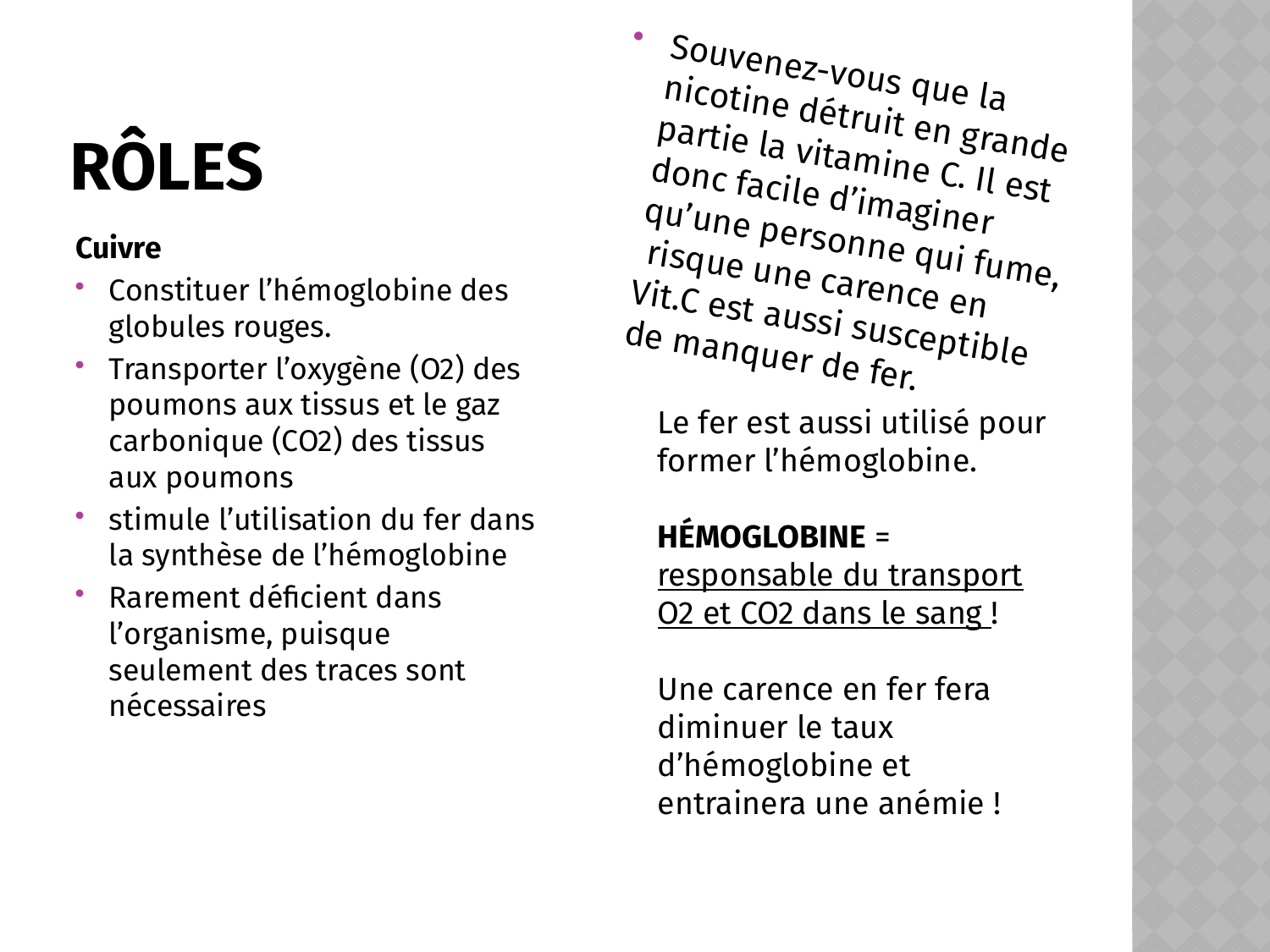

# Rôles
Souvenez-vous que la nicotine détruit en grande partie la vitamine C. Il est donc facile d’imaginer qu’une personne qui fume,  risque une carence en Vit.C est aussi susceptible de manquer de fer.
Cuivre
Constituer l’hémoglobine des globules rouges.
Transporter l’oxygène (O2) des poumons aux tissus et le gaz carbonique (CO2) des tissus aux poumons
stimule l’utilisation du fer dans la synthèse de l’hémoglobine
Rarement déficient dans l’organisme, puisque seulement des traces sont nécessaires
Le fer est aussi utilisé pour former l’hémoglobine.

HÉMOGLOBINE = responsable du transport O2 et CO2 dans le sang !

Une carence en fer fera diminuer le taux d’hémoglobine et entrainera une anémie !